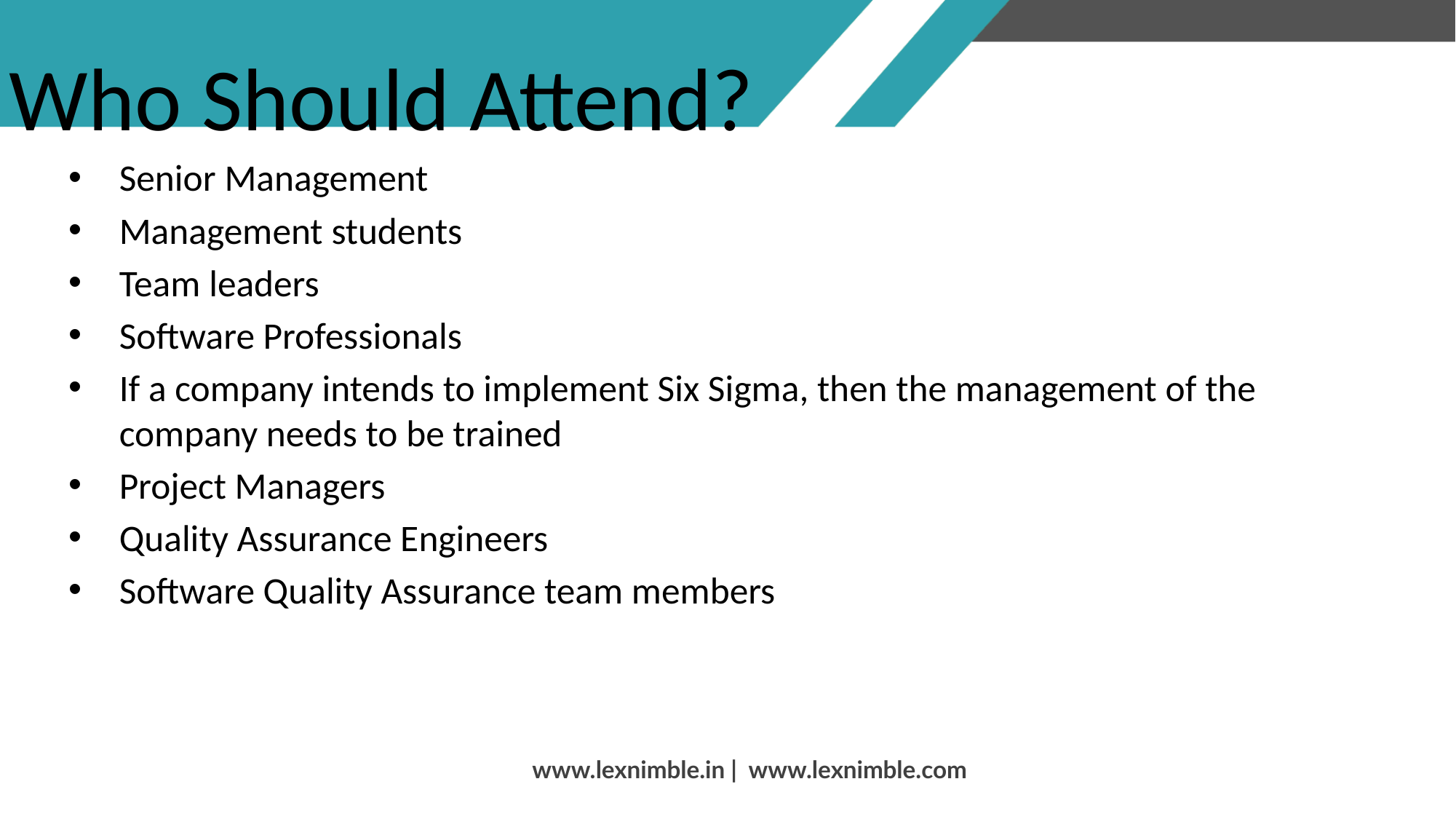

# Who Should Attend?
Senior Management
Management students
Team leaders
Software Professionals
If a company intends to implement Six Sigma, then the management of the company needs to be trained
Project Managers
Quality Assurance Engineers
Software Quality Assurance team members